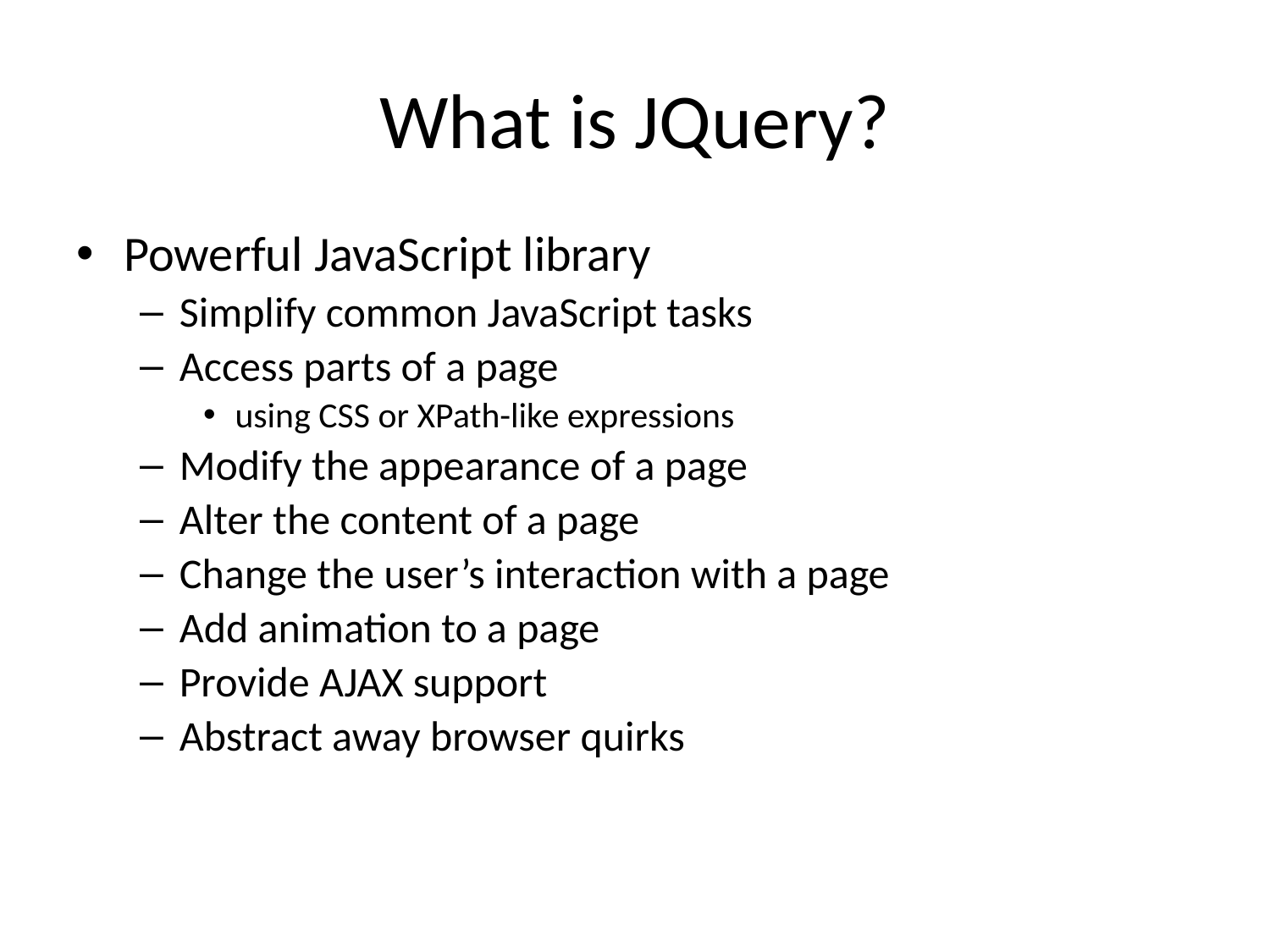

# What is JQuery?
Powerful JavaScript library
Simplify common JavaScript tasks
Access parts of a page
using CSS or XPath-like expressions
Modify the appearance of a page
Alter the content of a page
Change the user’s interaction with a page
Add animation to a page
Provide AJAX support
Abstract away browser quirks